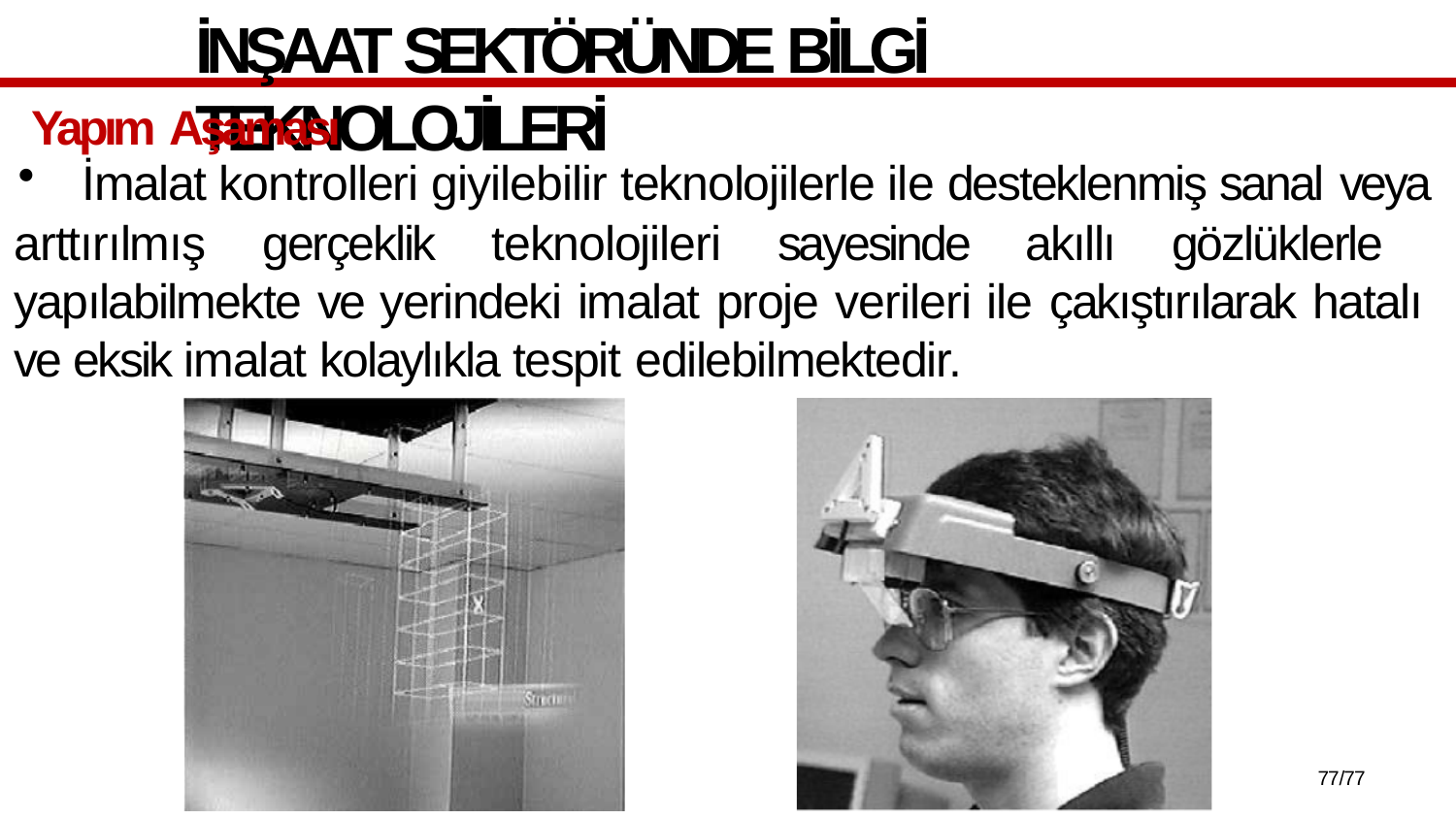

# İNŞAAT SEKTÖRÜNDE BİLGİ TEKNOLOJİLERİ
Yapım Aşaması
İmalat kontrolleri giyilebilir teknolojilerle ile desteklenmiş sanal veya
arttırılmış gerçeklik teknolojileri sayesinde akıllı gözlüklerle  yapılabilmekte ve yerindeki imalat proje verileri ile çakıştırılarak hatalı  ve eksik imalat kolaylıkla tespit edilebilmektedir.

77/77